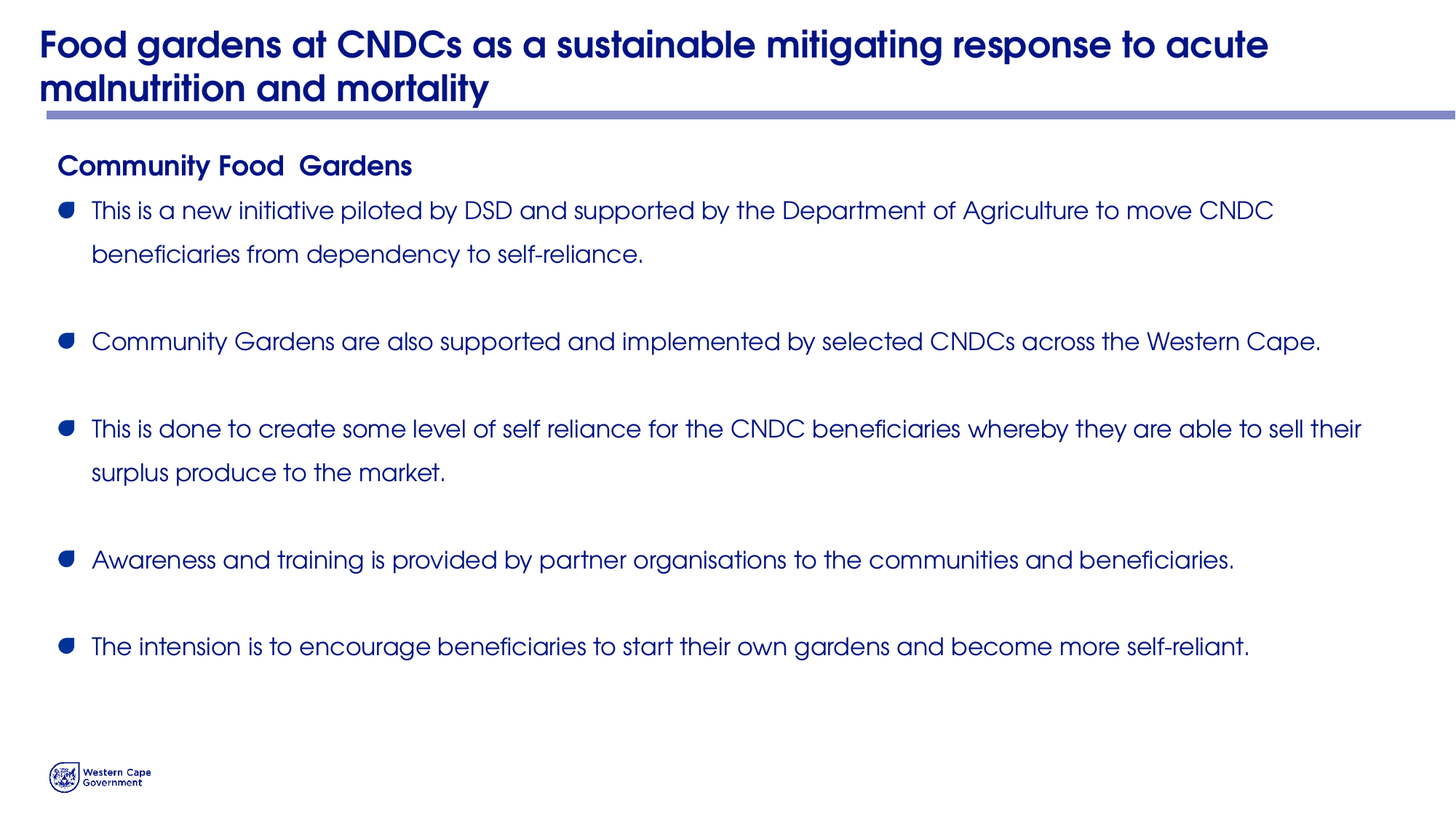

# Food gardens at CNDCs as a sustainable mitigating response to acute malnutrition and mortality
Community Food  Gardens
This is a new initiative piloted by DSD and supported by the Department of Agriculture to move CNDC beneficiaries from dependency to self-reliance.

Community Gardens are also supported and implemented by selected CNDCs across the Western Cape.

This is done to create some level of self reliance for the CNDC beneficiaries whereby they are able to sell their surplus produce to the market.

Awareness and training is provided by partner organisations to the communities and beneficiaries.

The intension is to encourage beneficiaries to start their own gardens and become more self-reliant.